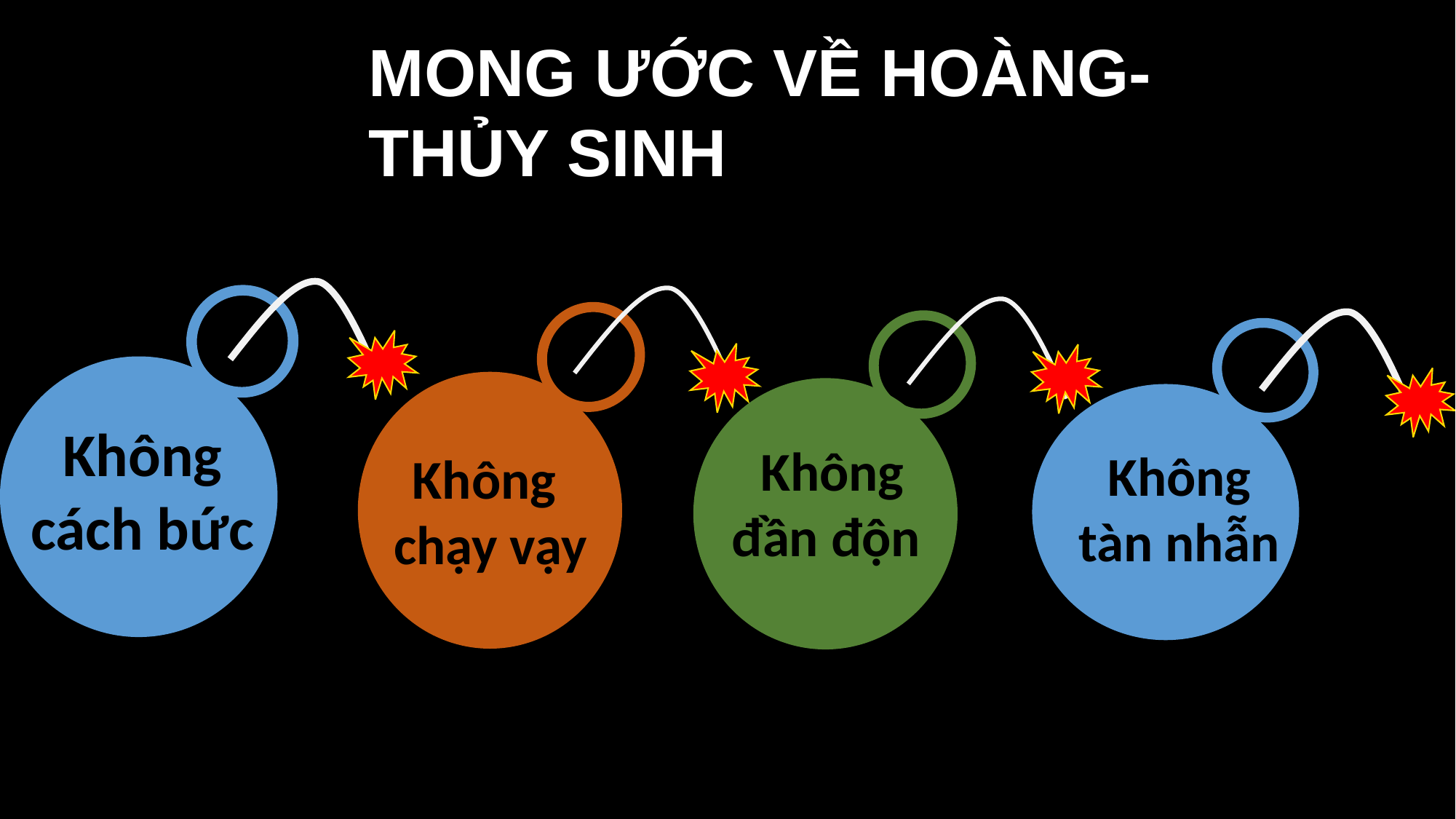

MONG ƯỚC VỀ HOÀNG- THỦY SINH

Không cách bức
Không
đần độn
Không
tàn nhẫn
Không
chạy vạy